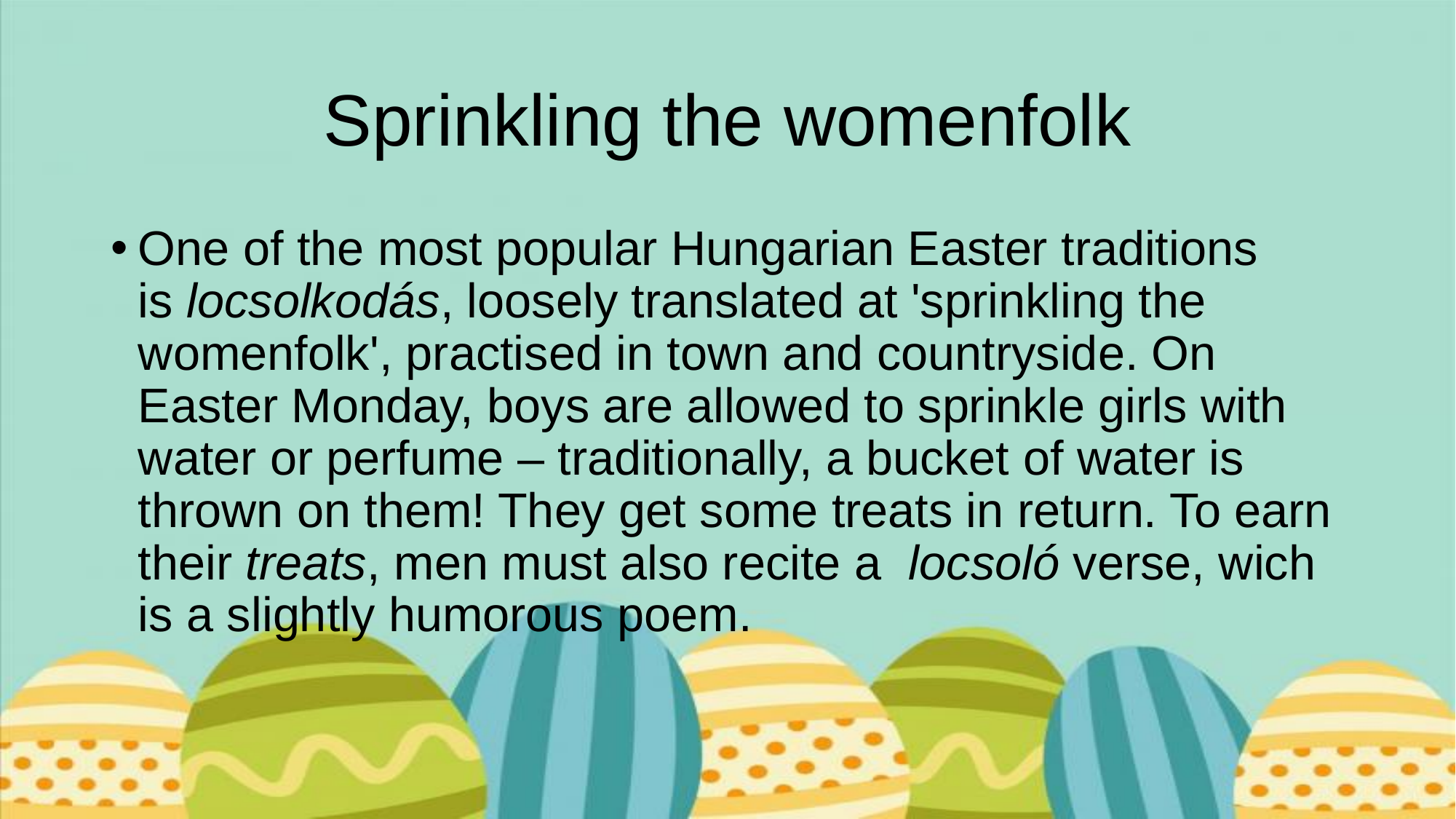

# Sprinkling the womenfolk
One of the most popular Hungarian Easter traditions is locsolkodás, loosely translated at 'sprinkling the womenfolk', practised in town and countryside. On Easter Monday, boys are allowed to sprinkle girls with water or perfume – traditionally, a bucket of water is thrown on them! They get some treats in return. To earn their treats, men must also recite a  locsoló verse, wich is a slightly humorous poem.